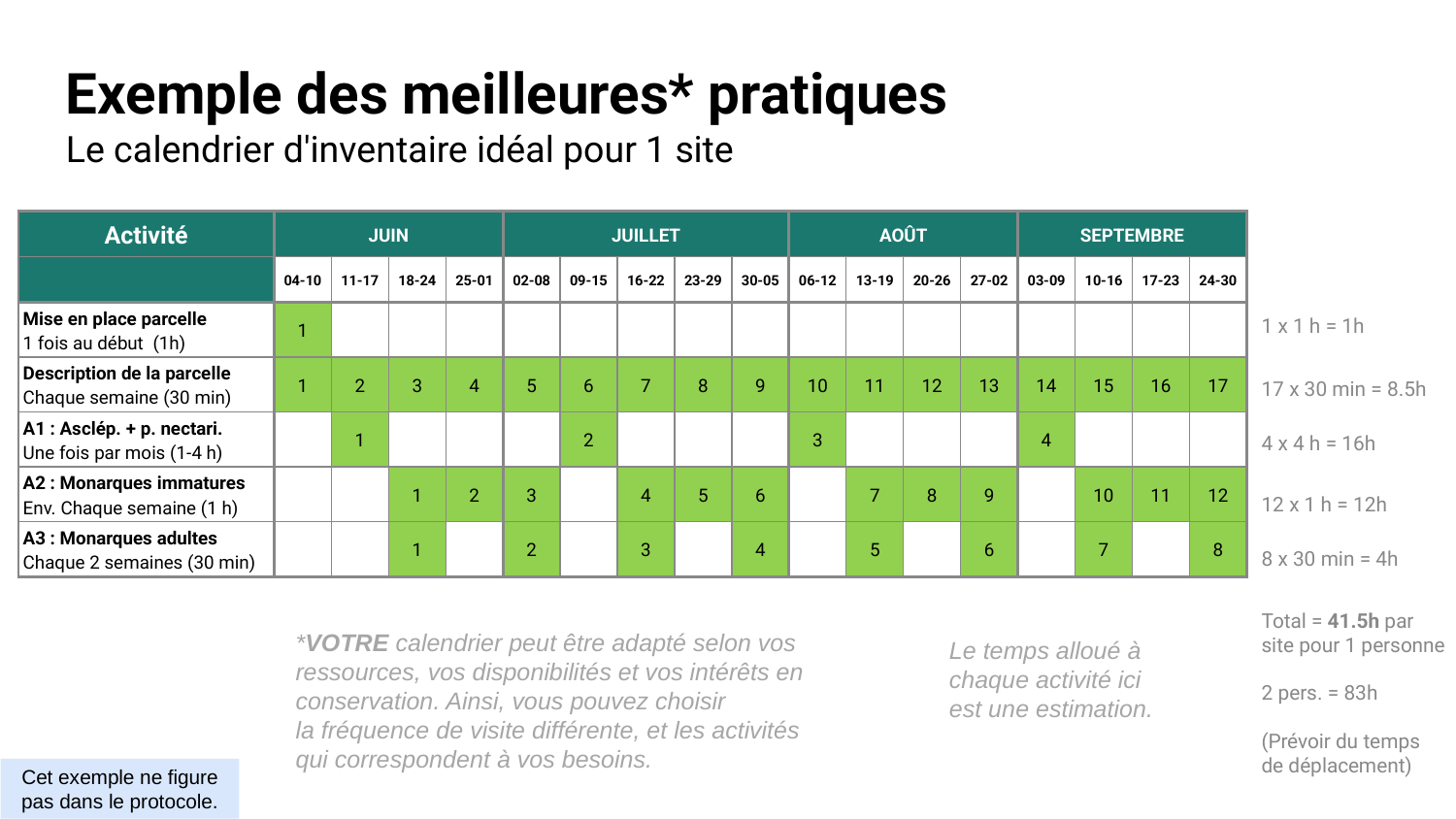

Exemple des meilleures* pratiques
Le calendrier d'inventaire idéal pour 1 site
| Activité | JUIN |  |  |  | JUILLET |  |  |  |  | AOÛT |  |  |  | SEPTEMBRE |  |  |  |
| --- | --- | --- | --- | --- | --- | --- | --- | --- | --- | --- | --- | --- | --- | --- | --- | --- | --- |
|  | 04-10 | 11-17 | 18-24 | 25-01 | 02-08 | 09-15 | 16-22 | 23-29 | 30-05 | 06-12 | 13-19 | 20-26 | 27-02 | 03-09 | 10-16 | 17-23 | 24-30 |
| Mise en place parcelle 1 fois au début  (1h) | 1 |  |  |  |  |  |  |  |  |  |  |  |  |  |  |  |  |
| Description de la parcelle  Chaque semaine (30 min) | 1 | 2 | 3 | 4 | 5 | 6 | 7 | 8 | 9 | 10 | 11 | 12 | 13 | 14 | 15 | 16 | 17 |
| A1 : Asclép. + p. nectari.  Une fois par mois (1-4 h) |  | 1 |  |  |  | 2 |  |  |  | 3 |  |  |  | 4 |  |  |  |
| A2 : Monarques immatures Env. Chaque semaine (1 h) |  |  | 1 | 2 | 3 |  | 4 | 5 | 6 |  | 7 | 8 | 9 |  | 10 | 11 | 12 |
| A3 : Monarques adultes Chaque 2 semaines (30 min) |  |  | 1 |  | 2 |  | 3 |  | 4 |  | 5 |  | 6 |  | 7 |  | 8 |
1 x 1 h = 1h
17 x 30 min = 8.5h
4 x 4 h = 16h
12 x 1 h = 12h
8 x 30 min = 4h
Total = 41.5h par site pour 1 personne

2 pers. = 83h

(Prévoir du temps de déplacement)
*VOTRE calendrier peut être adapté selon vos ressources, vos disponibilités et vos intérêts en conservation. Ainsi, vous pouvez choisir la fréquence de visite différente, et les activités qui correspondent à vos besoins.
Le temps alloué à chaque activité ici est une estimation.
Cet exemple ne figure pas dans le protocole.